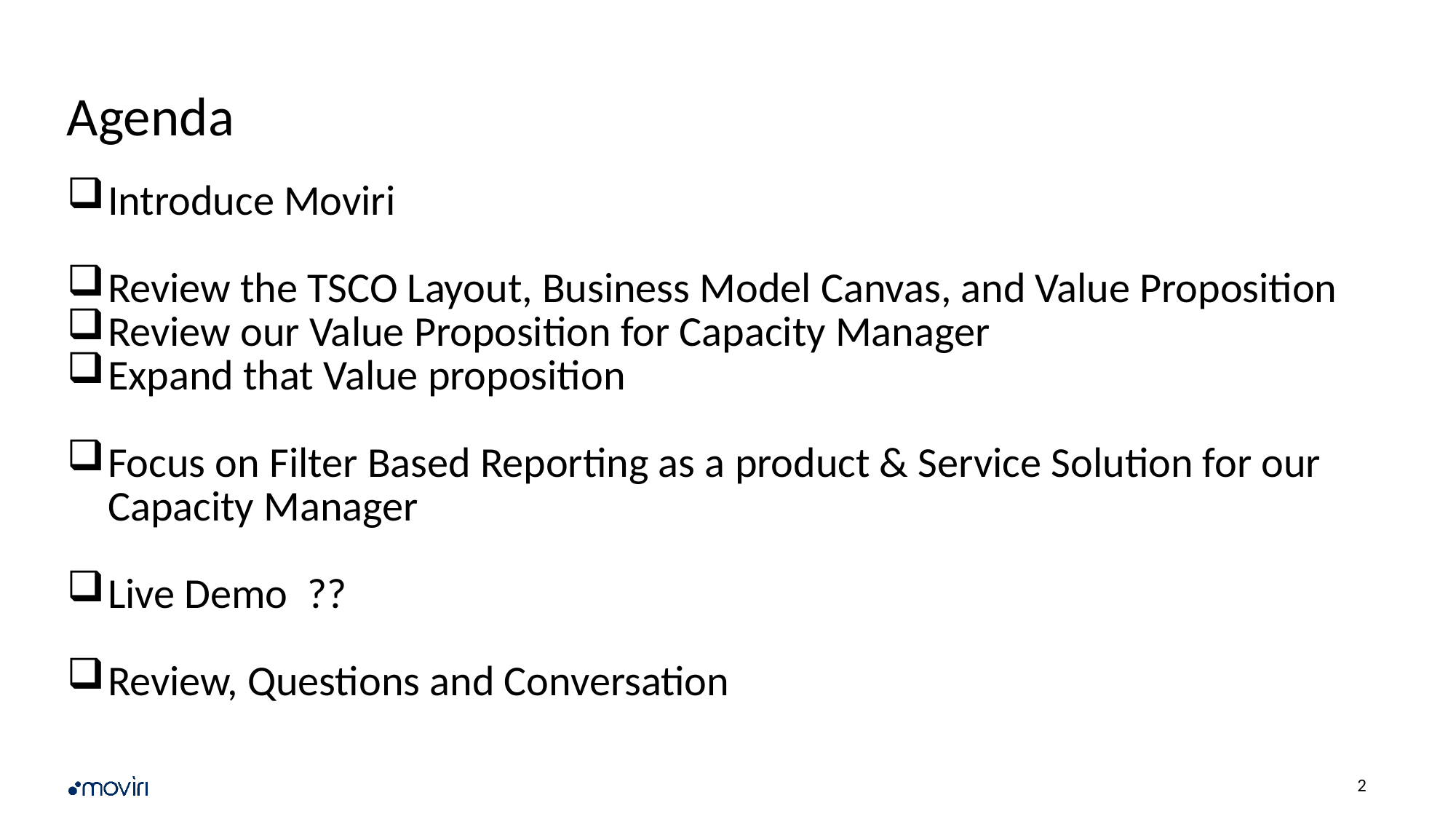

# Agenda
Introduce Moviri

Review the TSCO Layout, Business Model Canvas, and Value Proposition
Review our Value Proposition for Capacity Manager
Expand that Value proposition

Focus on Filter Based Reporting as a product & Service Solution for our Capacity Manager

Live Demo  ??

Review, Questions and Conversation